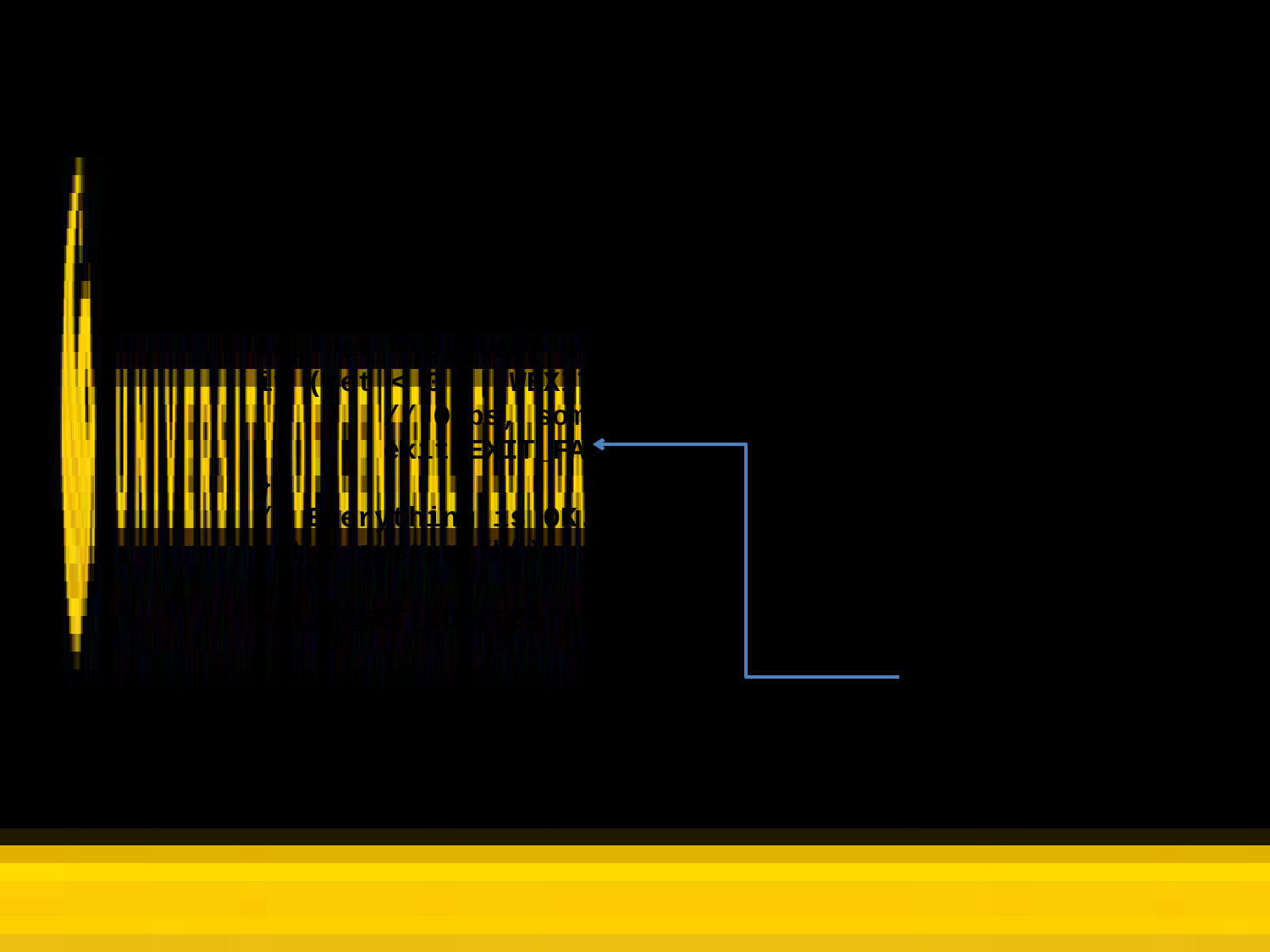

# Simple Example
#include <stdlib.h>

int main(int argc, char **argv) {
	int ret = system(“a”);
	if (ret < 0 || WEXITSTATUS(ret) != EXIT_SUCCESS){
		// Opps, something failed. Better stop.
		exit(EXIT_FAILURE);
	}
	// Everything is OK. Keep going
	ret = system(“b”);
	...
	exit(EXIT_SUCCESS);
}
This is the standard way for a program to say “I didn’t finish my work correctly.”